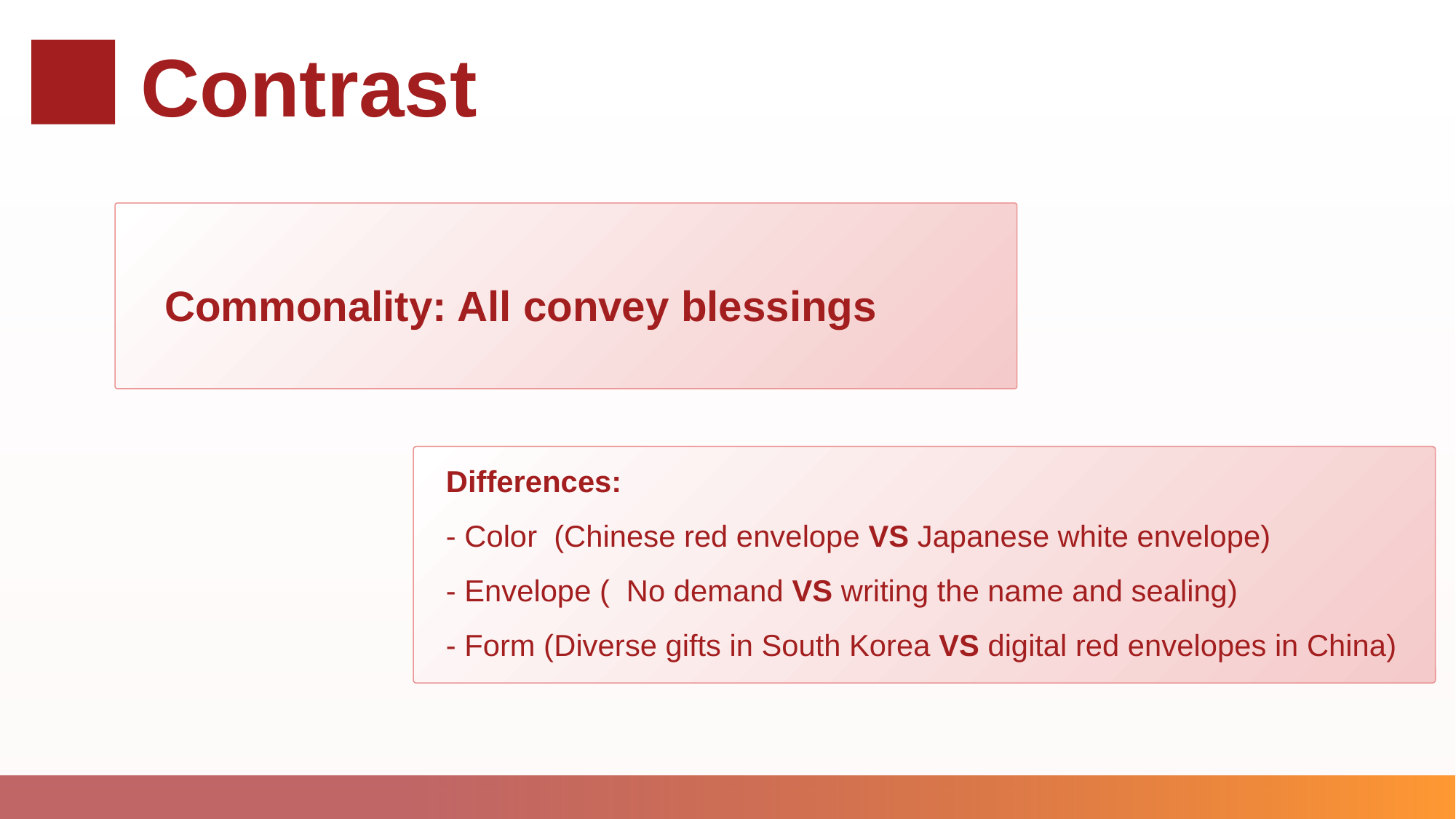

Contrast

Commonality: All convey blessings
Differences:
- Color  (Chinese red envelope VS Japanese white envelope)
- Envelope (  No demand VS writing the name and sealing)
- Form (Diverse gifts in South Korea VS digital red envelopes in China)